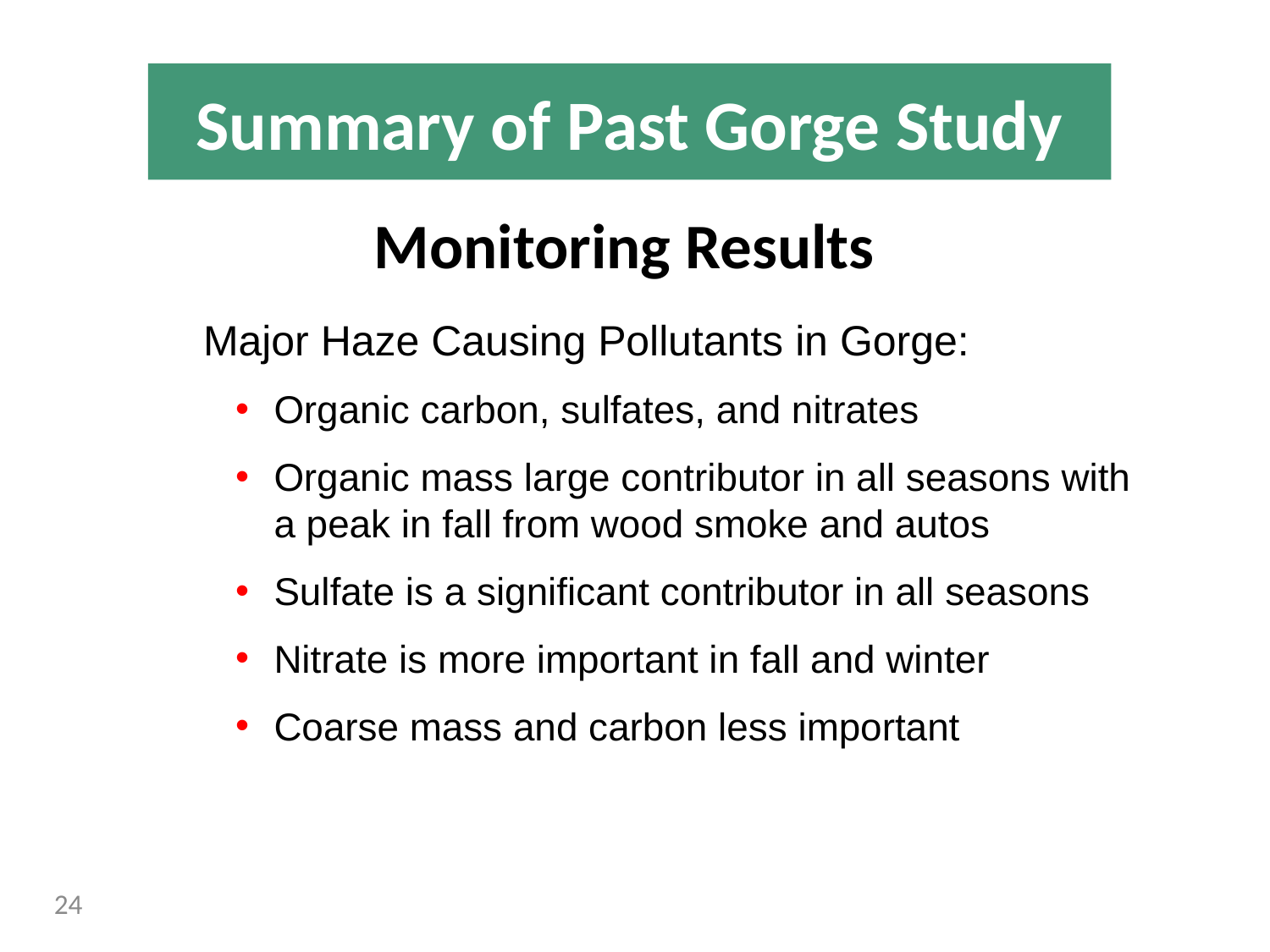

Summary of Past Gorge Study
# Monitoring Results
Major Haze Causing Pollutants in Gorge:
Organic carbon, sulfates, and nitrates
Organic mass large contributor in all seasons with a peak in fall from wood smoke and autos
Sulfate is a significant contributor in all seasons
Nitrate is more important in fall and winter
Coarse mass and carbon less important

24